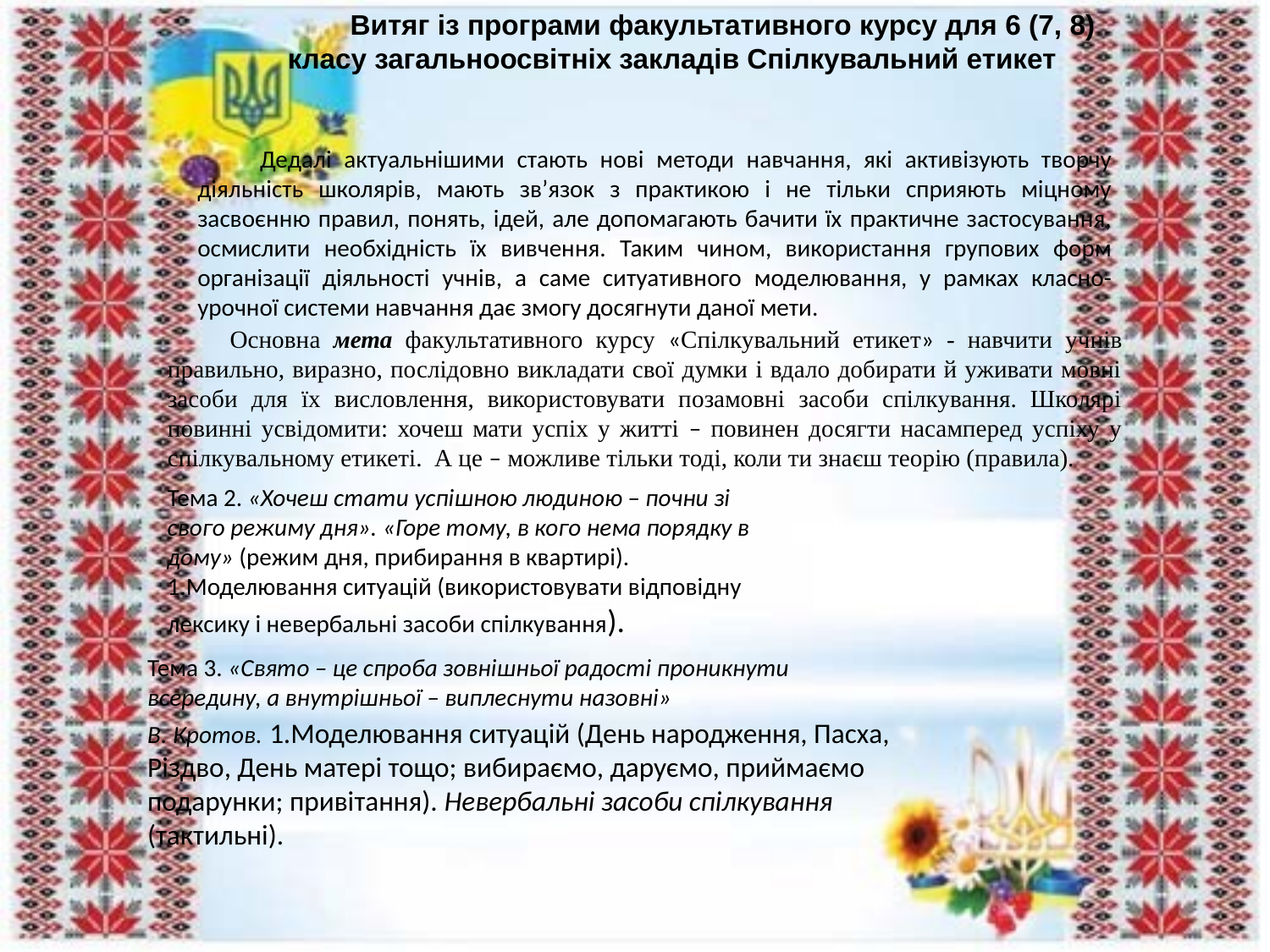

Витяг із програми факультативного курсу для 6 (7, 8) класу загальноосвітніх закладів Спілкувальний етикет
Дедалі актуальнішими стають нові методи навчання, які активізують творчу діяльність школярів, мають зв’язок з практикою і не тільки сприяють міцному засвоєнню правил, понять, ідей, але допомагають бачити їх практичне застосування, осмислити необхідність їх вивчення. Таким чином, використання групових форм організації діяльності учнів, а саме ситуативного моделювання, у рамках класно-урочної системи навчання дає змогу досягнути даної мети.
Основна мета факультативного курсу «Спілкувальний етикет» - навчити учнів правильно, виразно, послідовно викладати свої думки і вдало добирати й уживати мовні засоби для їх висловлення, використовувати позамовні засоби спілкування. Школярі повинні усвідомити: хочеш мати успіх у житті – повинен досягти насамперед успіху у спілкувальному етикеті.  А це – можливе тільки тоді, коли ти знаєш теорію (правила).
Тема 2. «Хочеш стати успішною людиною – почни зі свого режиму дня». «Горе тому, в кого нема порядку в дому» (режим дня, прибирання в квартирі). 1.Моделювання ситуацій (використовувати відповідну лексику і невербальні засоби спілкування).
Тема 3. «Свято – це спроба зовнішньої радості проникнути всередину, а внутрішньої – виплеснути назовні»
В. Кротов. 1.Моделювання ситуацій (День народження, Пасха, Різдво, День матері тощо; вибираємо, даруємо, приймаємо подарунки; привітання). Невербальні засоби спілкування (тактильні).